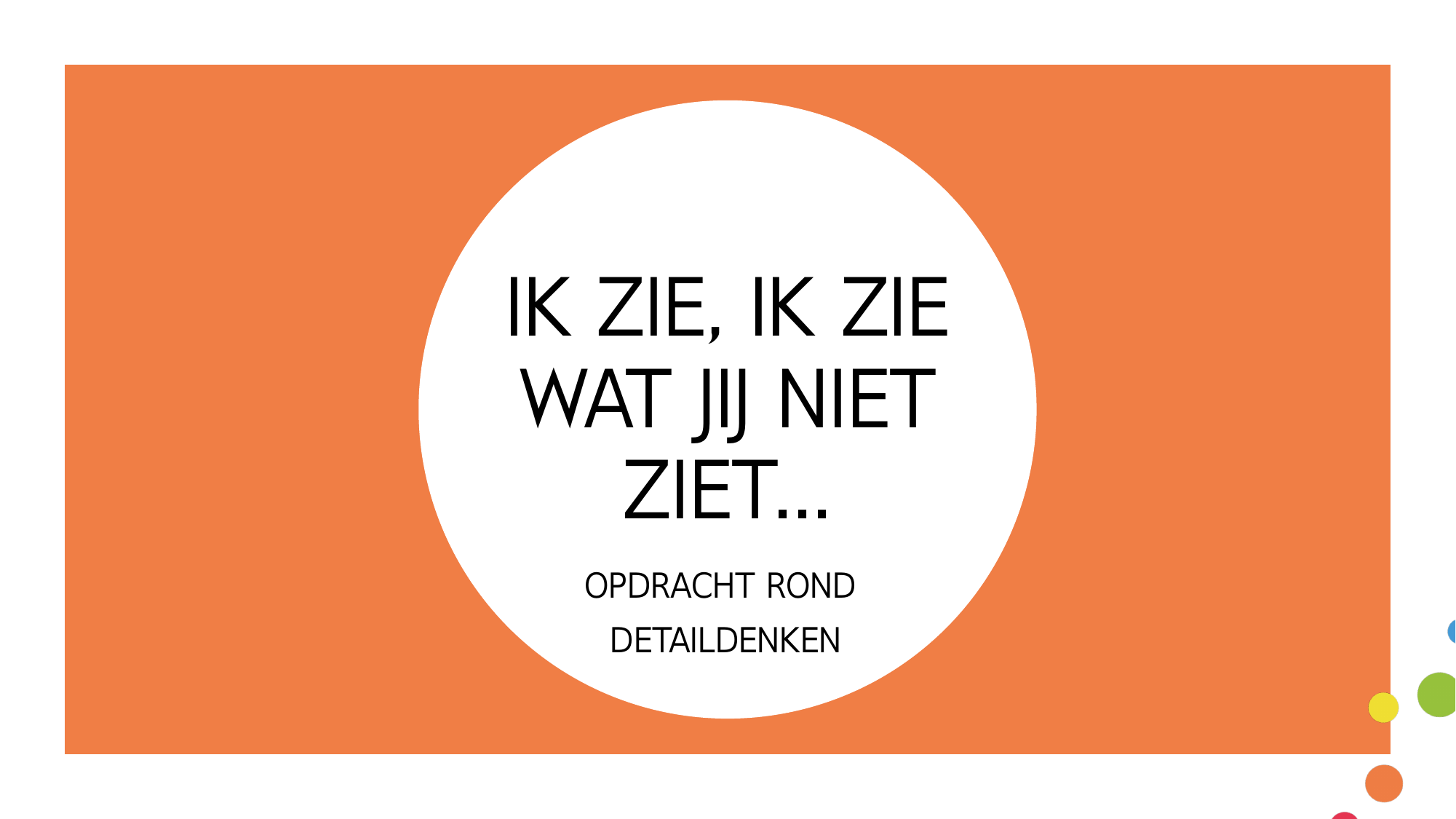

# Ik zie, ik zie wat jij niet ziet...
Opdracht rond
detaildenken